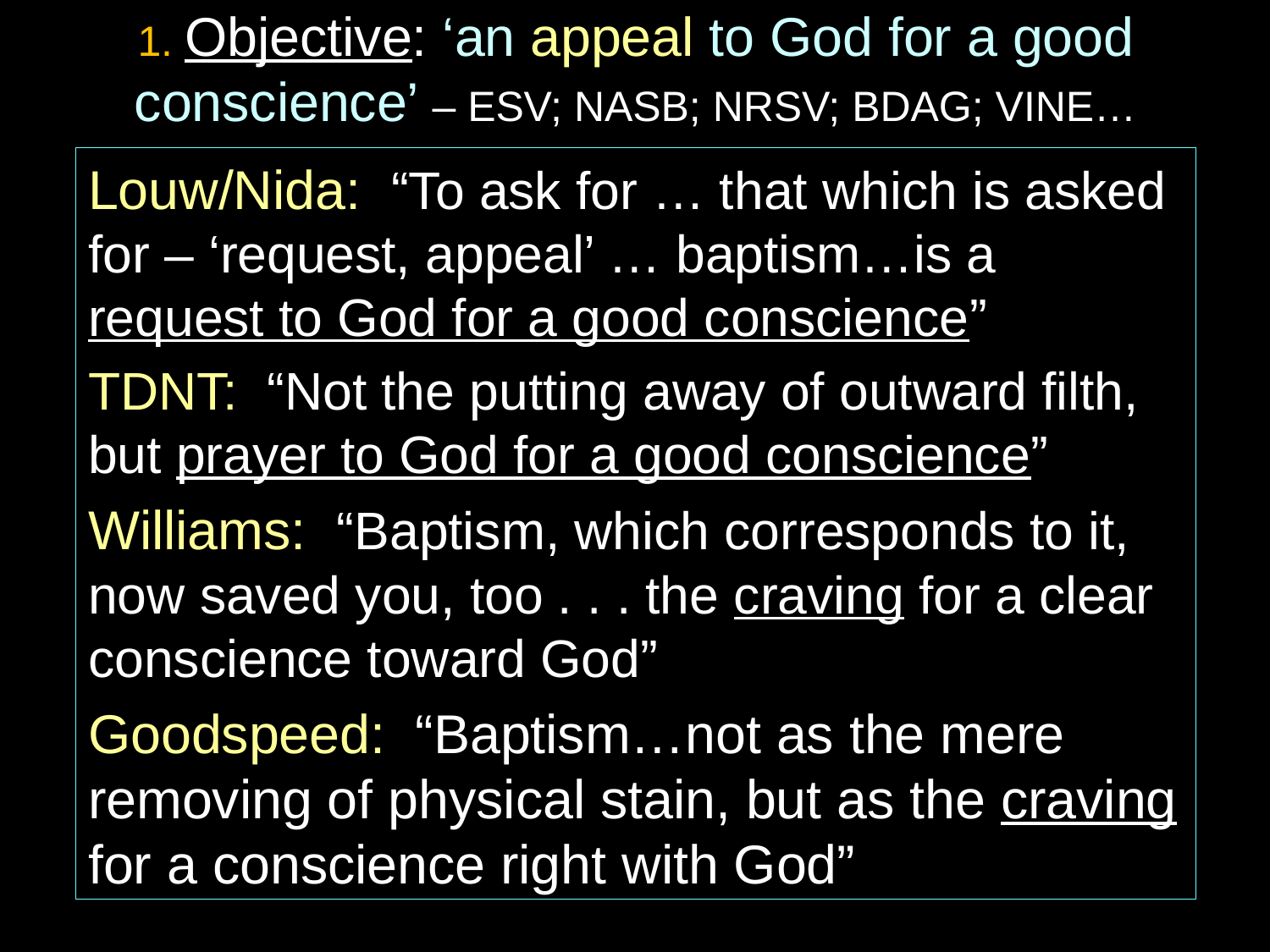

1. Objective: ‘an appeal to God for a good conscience’ – ESV; NASB; NRSV; BDAG; VINE…
Louw/Nida:  “To ask for … that which is asked for – ‘request, appeal’ … baptism…is a request to God for a good conscience”
TDNT:  “Not the putting away of outward filth, but prayer to God for a good conscience”
Williams:  “Baptism, which corresponds to it, now saved you, too . . . the craving for a clear conscience toward God”
Goodspeed:  “Baptism…not as the mere removing of physical stain, but as the craving for a conscience right with God”